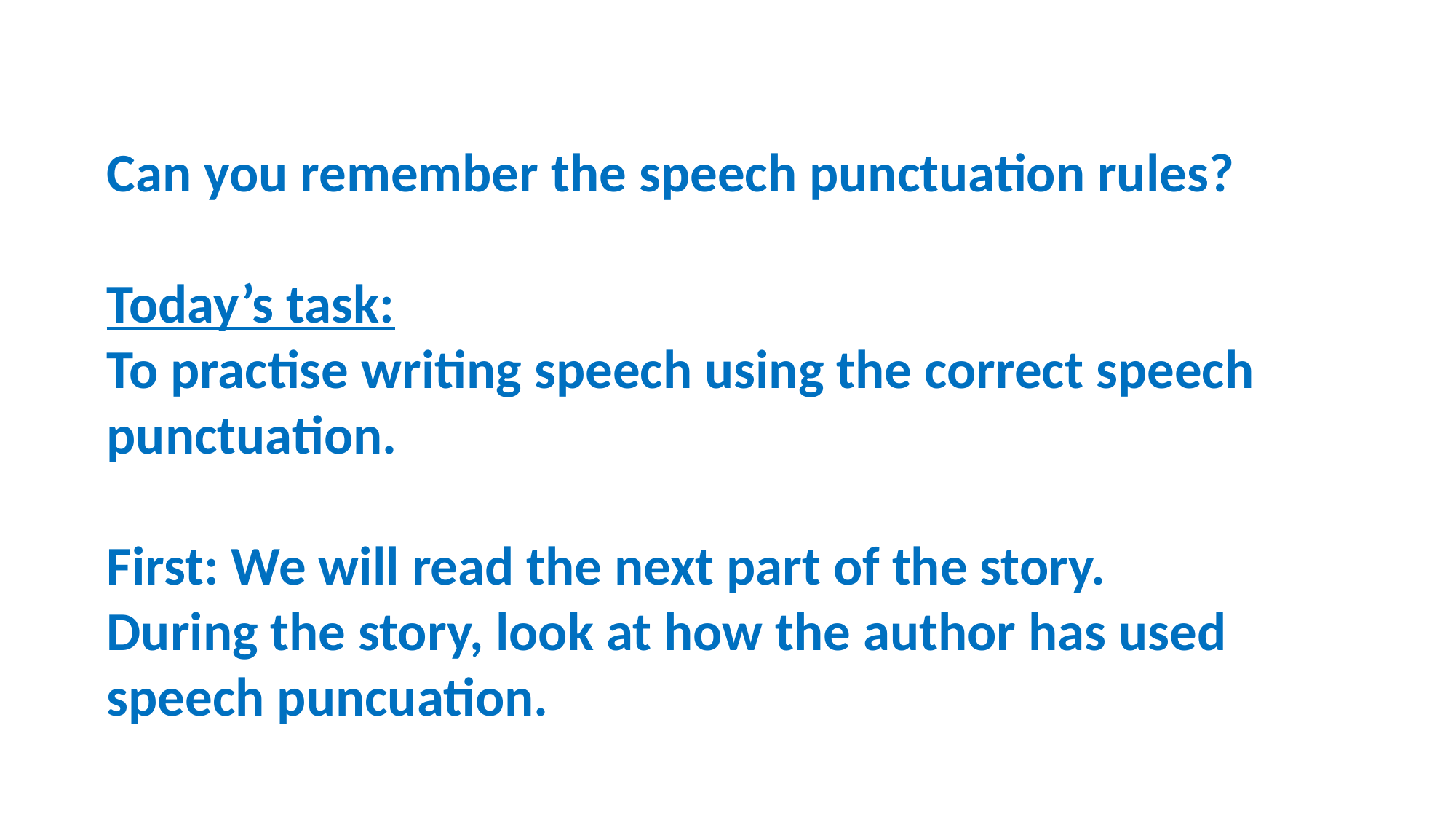

Can you remember the speech punctuation rules?

Today’s task:
To practise writing speech using the correct speech punctuation.

First: We will read the next part of the story.
During the story, look at how the author has used speech puncuation.